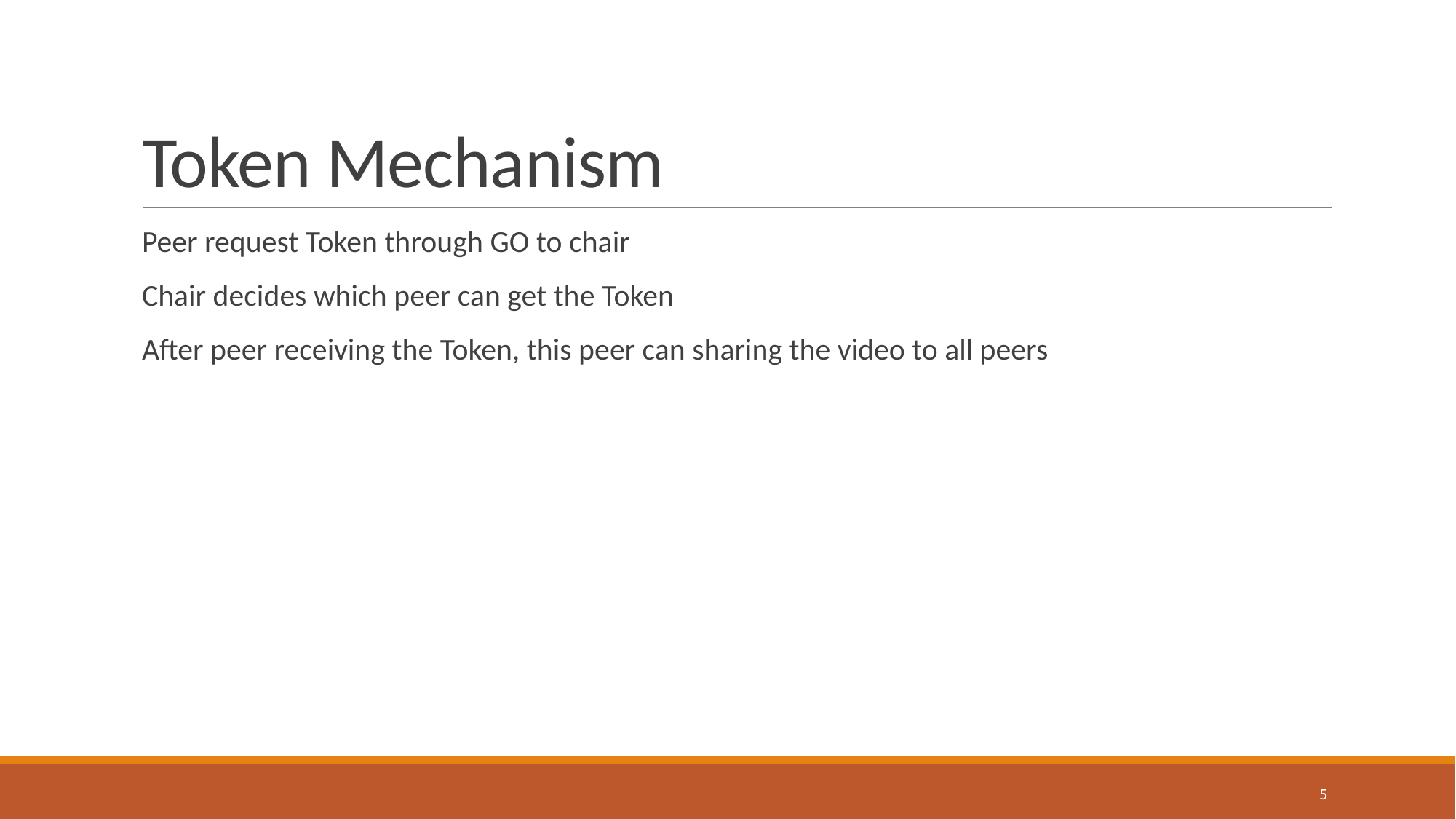

# Token Mechanism
Peer request Token through GO to chair
Chair decides which peer can get the Token
After peer receiving the Token, this peer can sharing the video to all peers
5